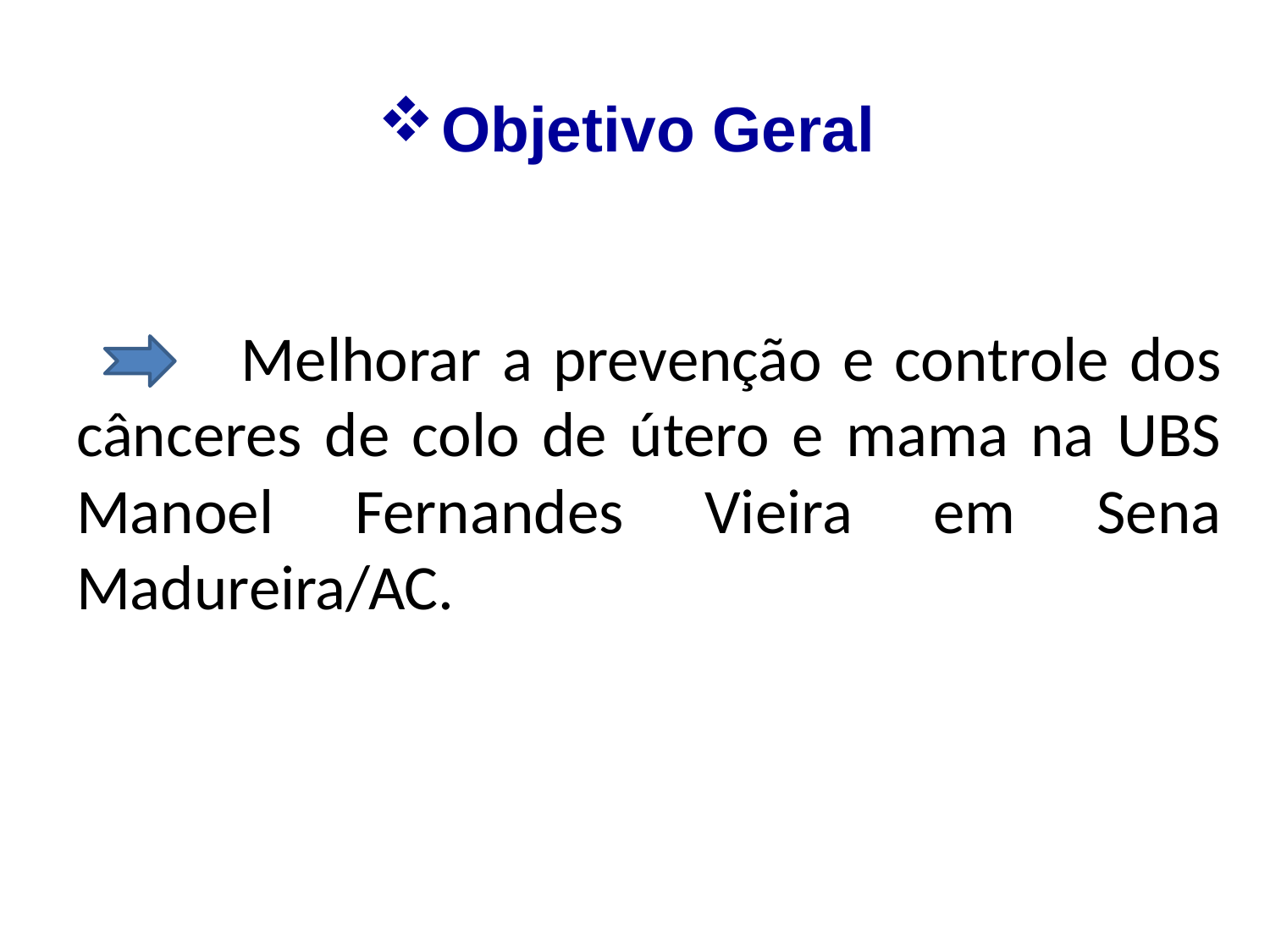

# Objetivo Geral

        Melhorar a prevenção e controle dos cânceres de colo de útero e mama na UBS Manoel Fernandes Vieira em Sena Madureira/AC.